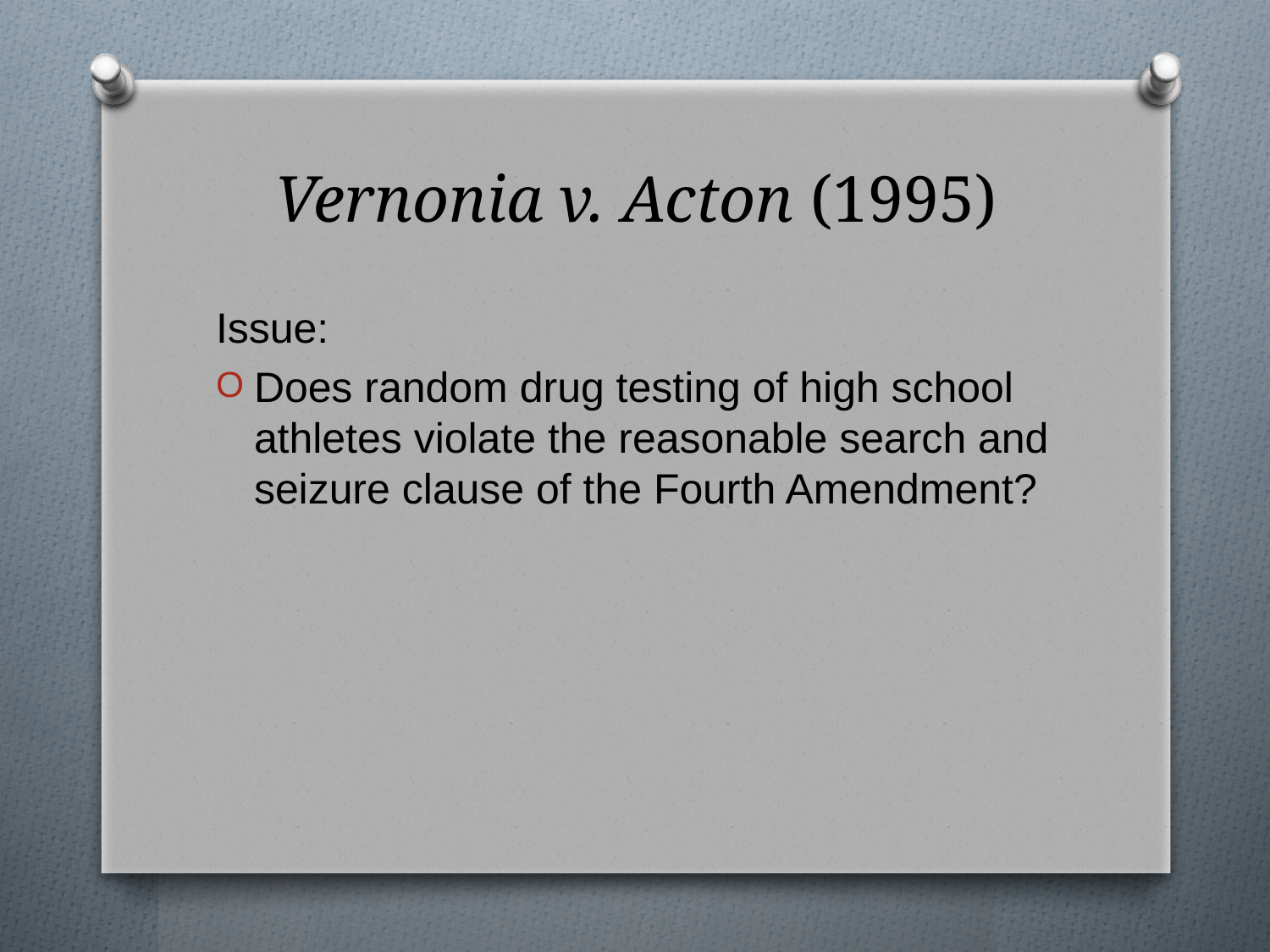

# Vernonia v. Acton (1995)
Issue:
Does random drug testing of high school athletes violate the reasonable search and seizure clause of the Fourth Amendment?